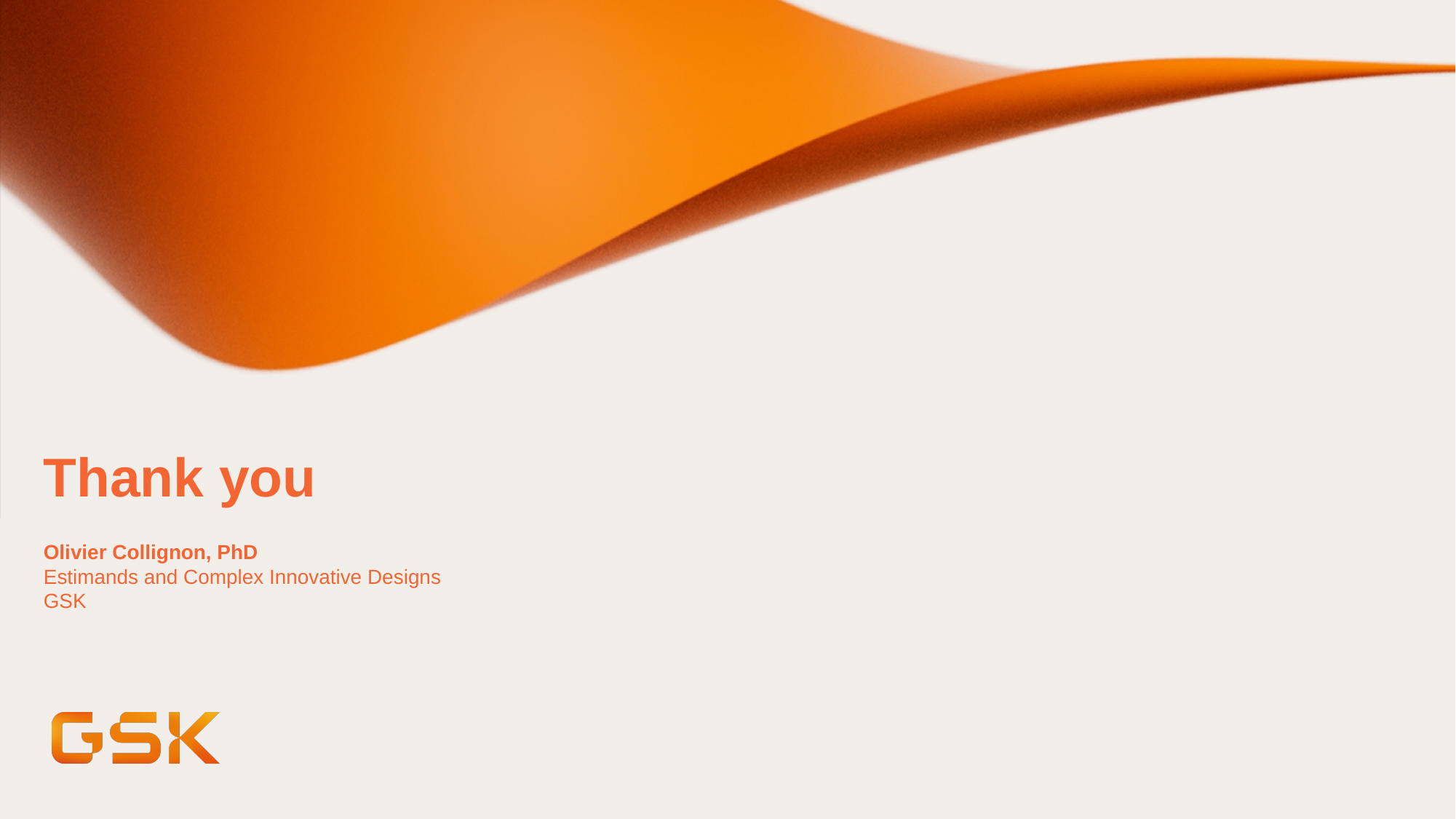

# Thank you
Olivier Collignon, PhD
Estimands and Complex Innovative Designs
GSK